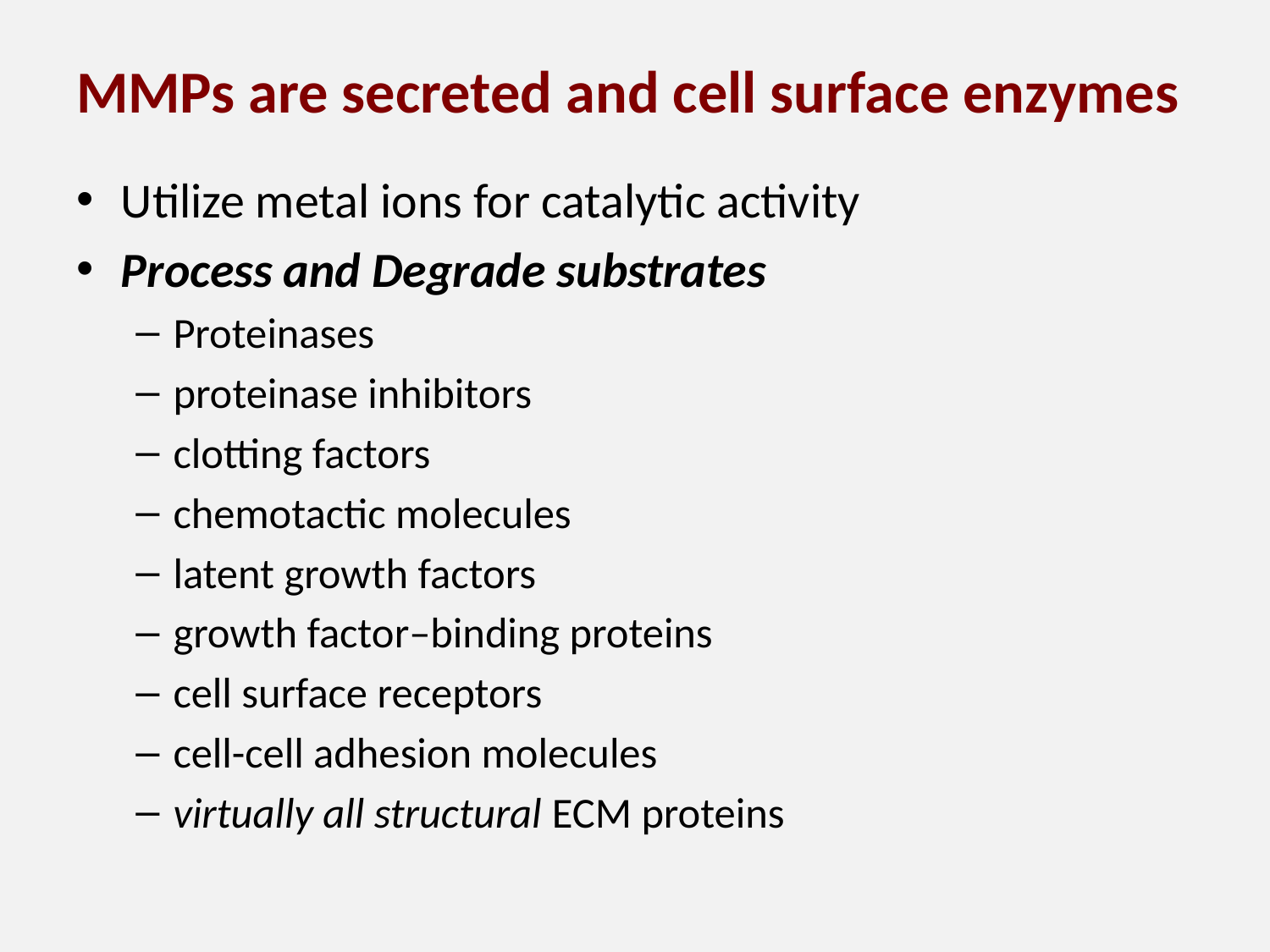

# MMPs are secreted and cell surface enzymes
Utilize metal ions for catalytic activity
Process and Degrade substrates
Proteinases
proteinase inhibitors
clotting factors
chemotactic molecules
latent growth factors
growth factor–binding proteins
cell surface receptors
cell-cell adhesion molecules
virtually all structural ECM proteins